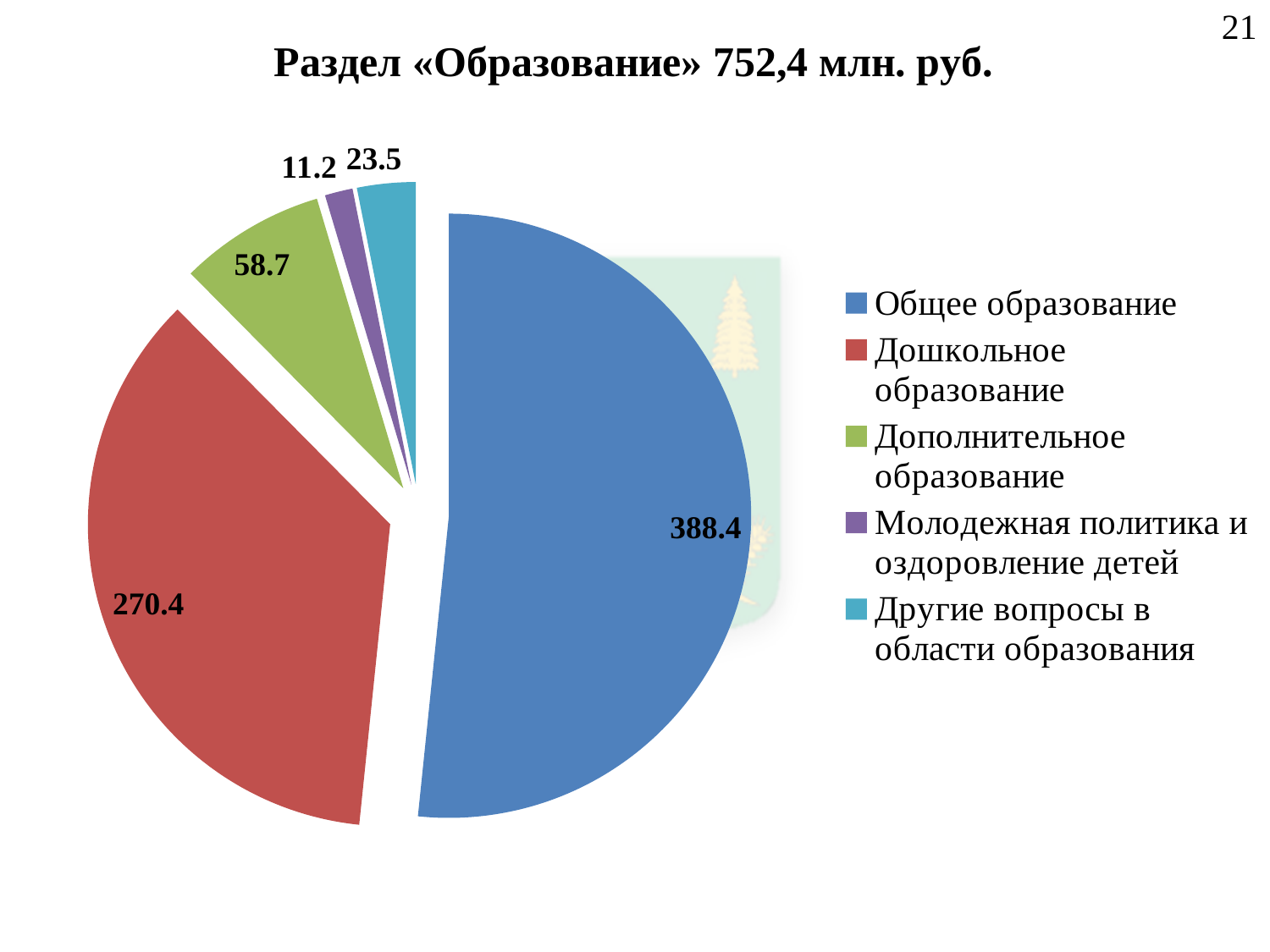

### Chart: Раздел «Образование» 752,4 млн. руб.

| Category | Раздел «Образование» 752,4 млн. руб. |
|---|---|
| Общее образование | 388.4 |
| Дошкольное образование | 270.4 |
| Дополнительное образование | 58.7 |
| Молодежная политика и оздоровление детей | 11.2 |
| Другие вопросы в области образования | 23.5 |
21